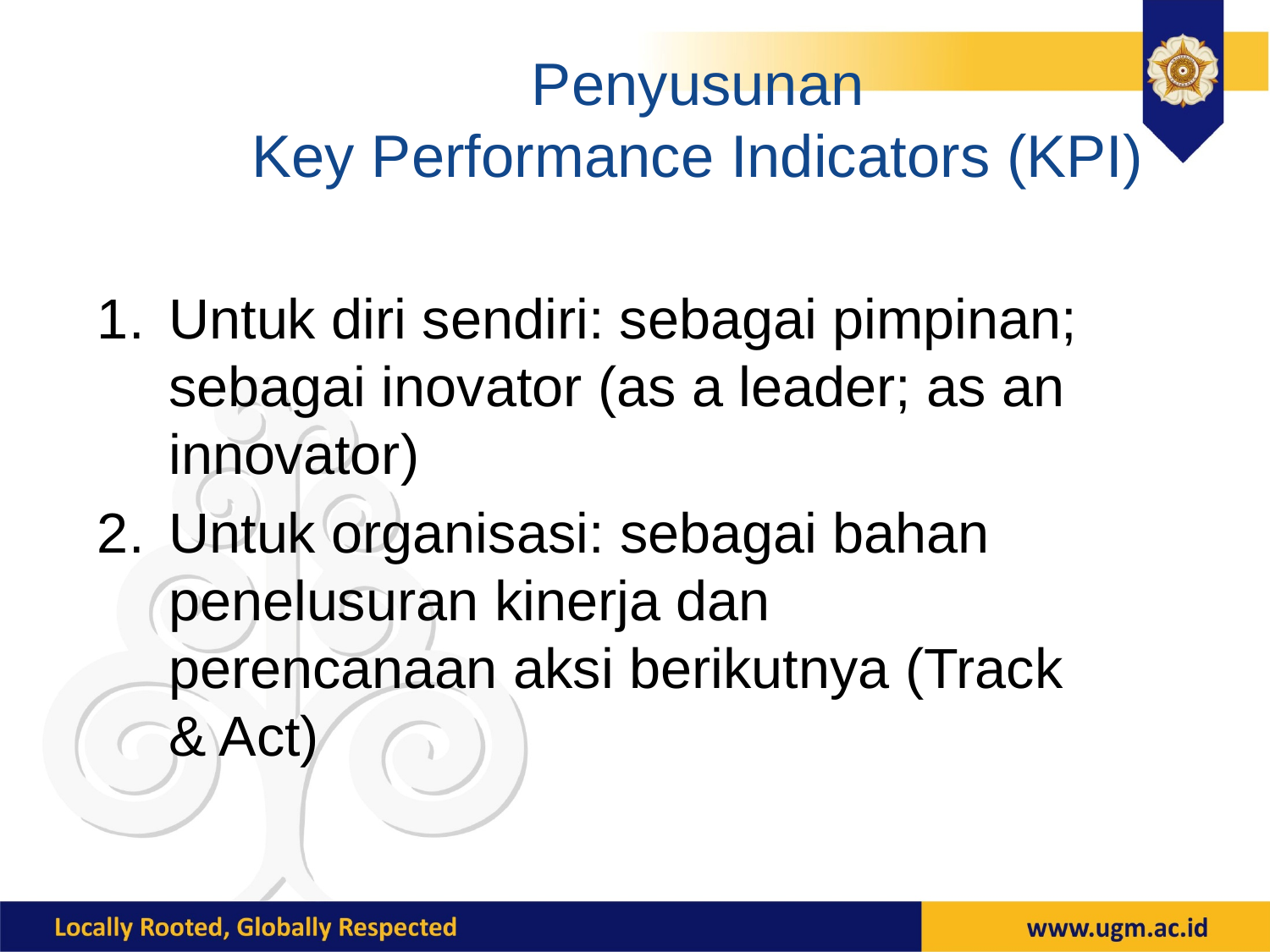

# Penyusunan Key Performance Indicators (KPI)
Untuk diri sendiri: sebagai pimpinan; sebagai inovator (as a leader; as an innovator)
Untuk organisasi: sebagai bahan penelusuran kinerja dan perencanaan aksi berikutnya (Track & Act)